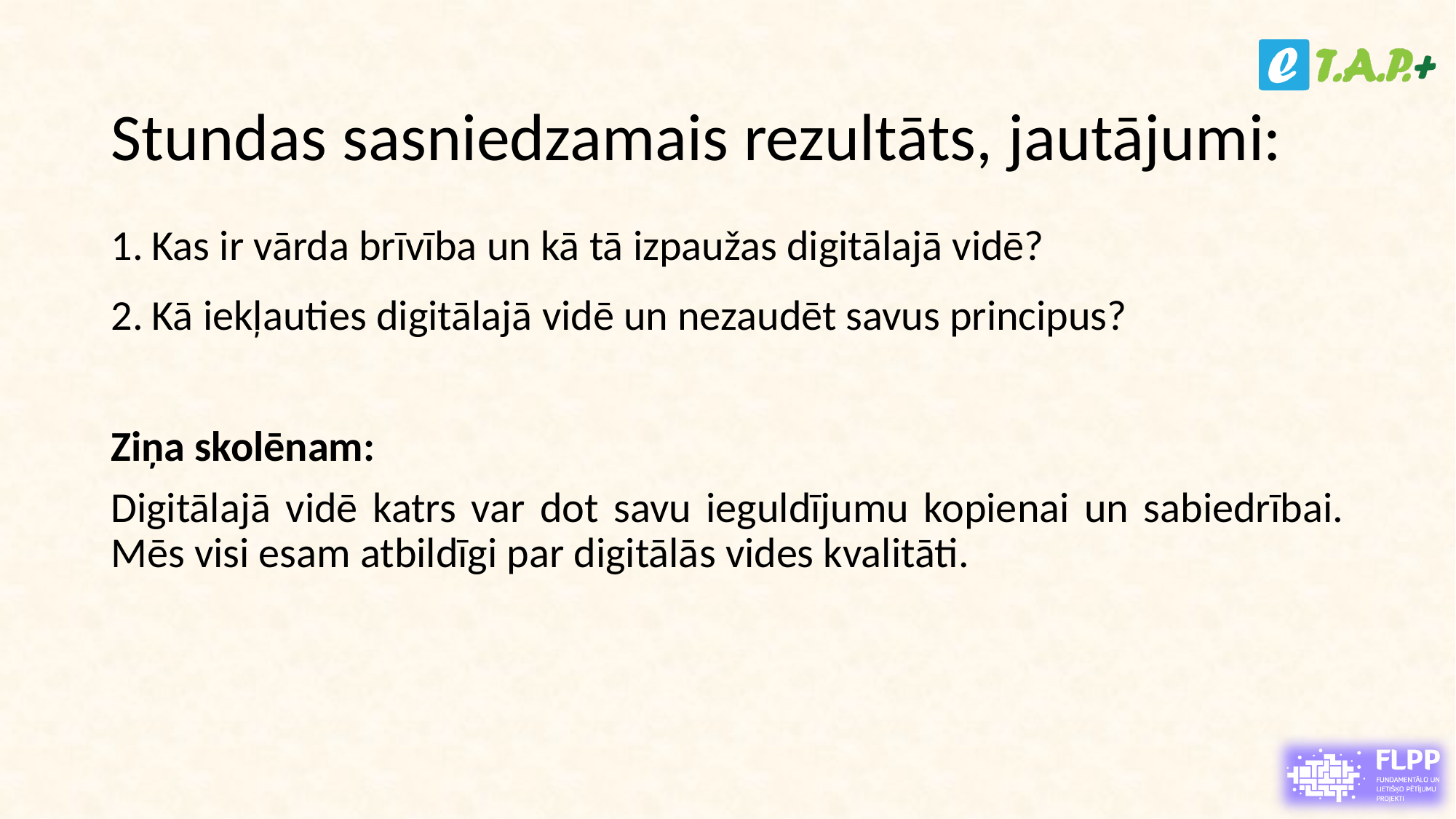

# Stundas sasniedzamais rezultāts, jautājumi:
Kas ir vārda brīvība un kā tā izpaužas digitālajā vidē?
Kā iekļauties digitālajā vidē un nezaudēt savus principus?

Ziņa skolēnam:
Digitālajā vidē katrs var dot savu ieguldījumu kopienai un sabiedrībai. Mēs visi esam atbildīgi par digitālās vides kvalitāti.